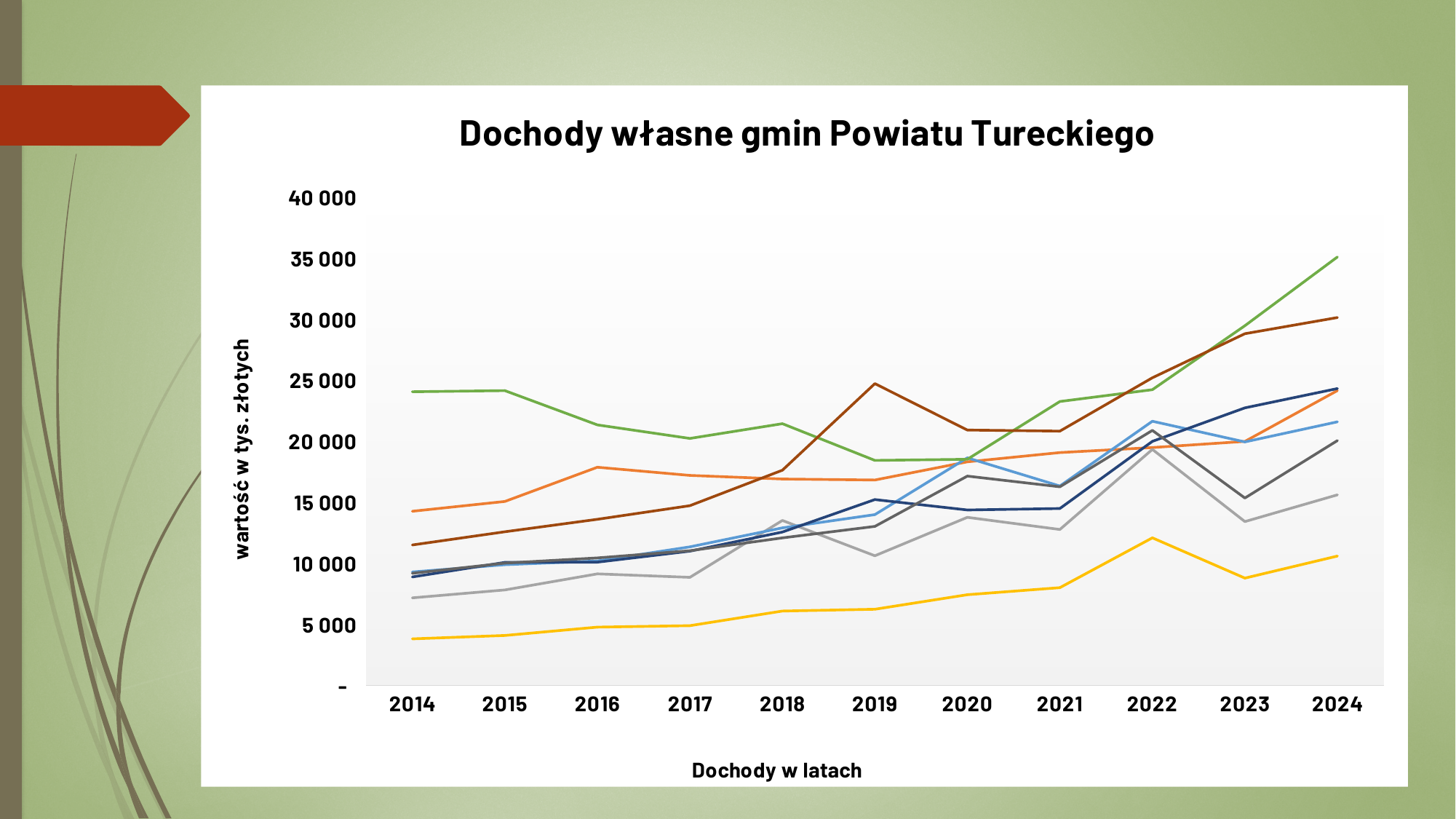

### Chart: Dochody własne gmin Powiatu Tureckiego

| Category | Kawęczyn | Brudzew | Dobra | Malanów | Przykona | Tuliszków | Turek | Władysławów |
|---|---|---|---|---|---|---|---|---|
| 2014 | 3813.37012 | 14268.5954 | 7174.35095 | 9294.041630000002 | 24057.193079999997 | 8887.67218 | 11504.43274 | 9186.44557 |
| 2015 | 4090.35811 | 15070.92669 | 7824.13979 | 9890.12634 | 24149.541579999997 | 10081.38135 | 12587.65454 | 10022.08109 |
| 2016 | 4775.758559999999 | 17873.35828 | 9138.43808 | 10195.62792 | 21341.53341 | 10099.30514 | 13610.409810000001 | 10444.162 |
| 2017 | 4895.66643 | 17202.102160000002 | 8855.79345 | 11351.83629 | 20233.82825 | 11000.402740000001 | 14725.74364 | 11036.743199999999 |
| 2018 | 6092.04749 | 16910.55067 | 13514.55609 | 12907.83647 | 21440.49409 | 12564.68608 | 17631.93409 | 12088.02765 |
| 2019 | 6240.683910000001 | 16826.67381 | 10622.03181 | 13992.03247 | 18432.714239999998 | 15222.8423 | 24722.64525 | 13024.88452 |
| 2020 | 7429.338290000001 | 18315.7736 | 13771.26385 | 18642.40232 | 18524.34925 | 14374.71666 | 20921.673010000002 | 17148.130940000003 |
| 2021 | 8010.74067 | 19075.56349 | 12773.94276 | 16333.32739 | 23260.23477 | 14495.00116 | 20829.23355 | 16271.44605 |
| 2022 | 12090.88994 | 19484.958039999998 | 19333.11536 | 21641.07269 | 24228.81907 | 19994.53433 | 25201.841800000002 | 20890.53722 |
| 2023 | 8791.29274 | 19992.10596 | 13422.76549 | 19949.6261 | 29466.43589 | 22737.16086 | 28814.268079999998 | 15352.917560000002 |
| 2024 | 10598.425580000001 | 24151.38252 | 15612.41482 | 21592.63884 | 35098.74953 | 24320.11048 | 30136.89341 | 20059.16891 |